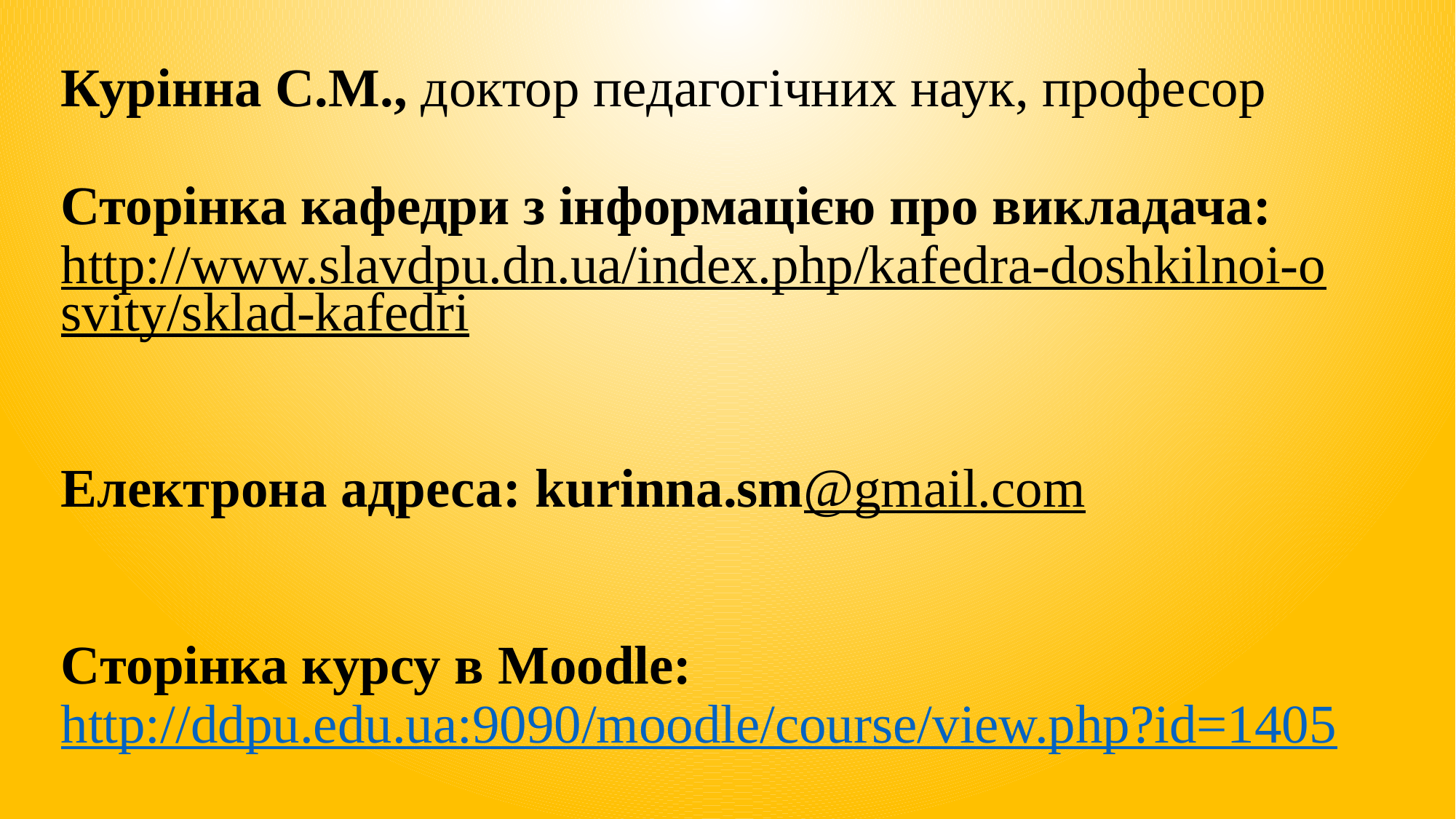

# Курінна С.М., доктор педагогічних наук, професор   Сторінка кафедри з інформацією про викладача: http://www.slavdpu.dn.ua/index.php/kafedra-doshkilnoi-osvity/sklad-kafedri Електрона адреса: kurinna.sm@gmail.com Cторінка курсу в Moodle: http://ddpu.edu.ua:9090/moodle/course/view.php?id=1405